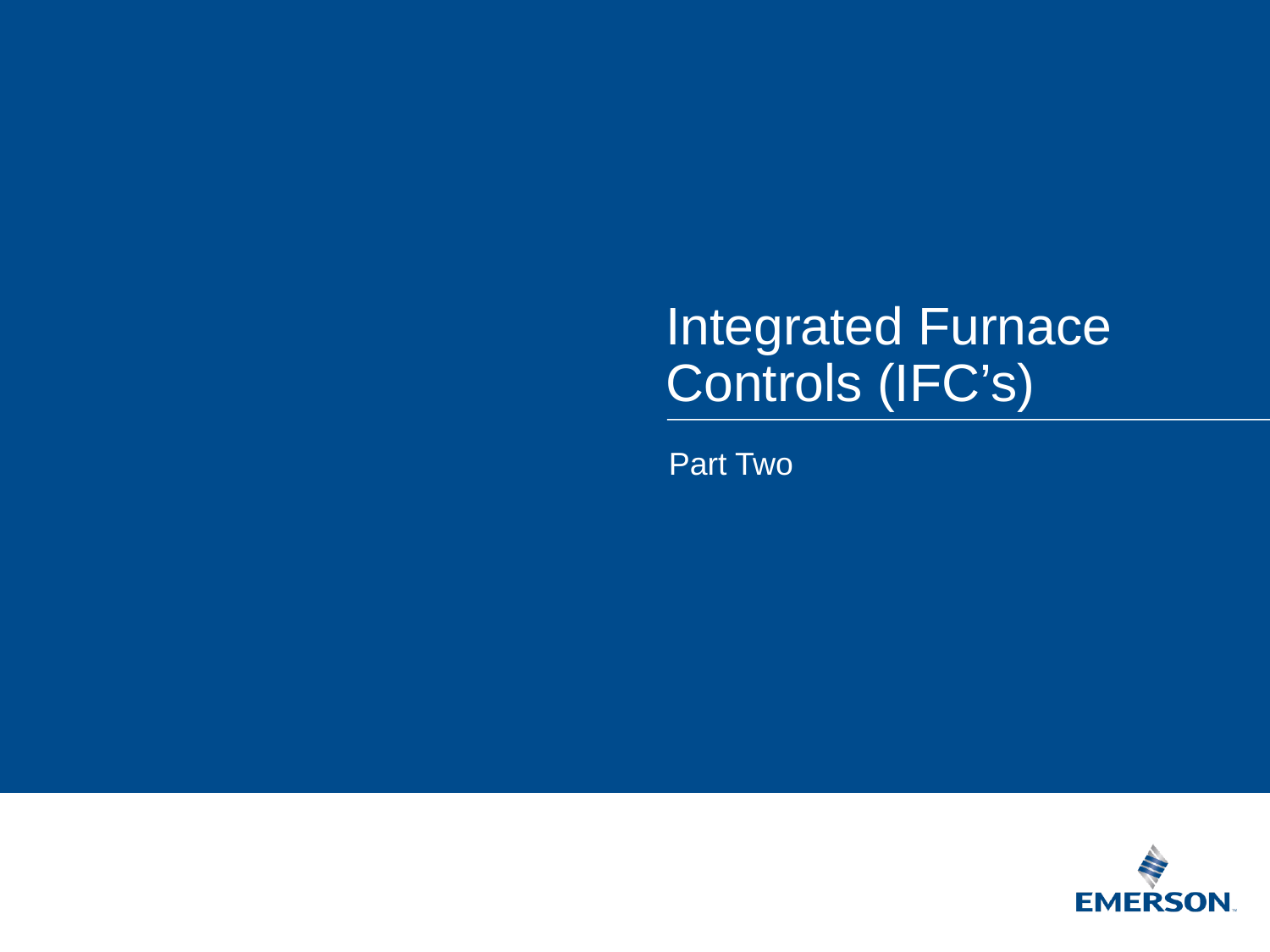

Integrated Furnace Controls (IFC’s)
Part Three
Part Two